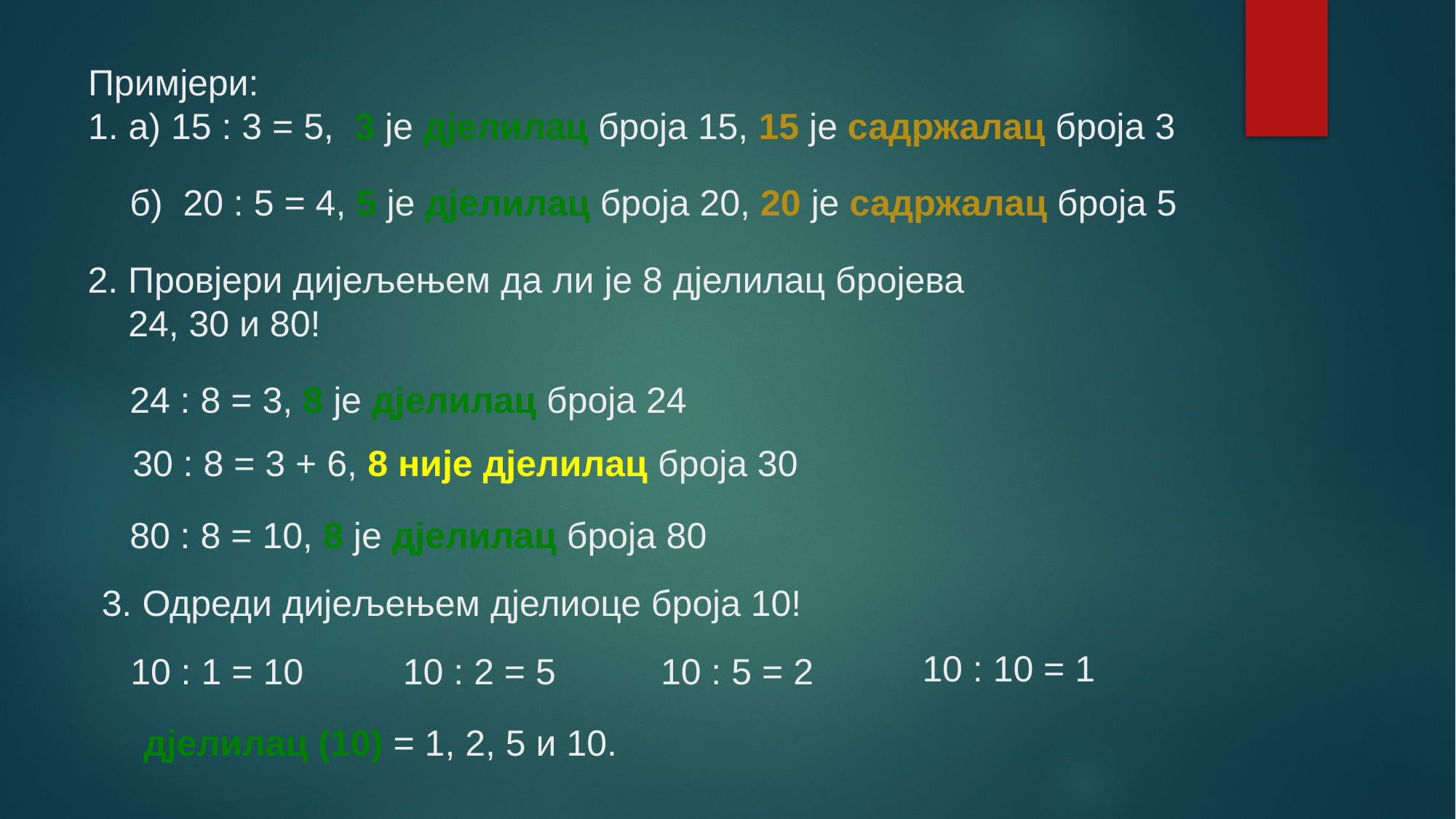

# Примјери: 1. а) 15 : 3 = 5,  3 је дјелилац броја 15, 15 је садржaлац броја 3
б)  20 : 5 = 4, 5 је дјелилац броја 20, 20 је садржaлац броја 5
2. Провјери дијељењем да ли је 8 дјелилац бројева
    24, 30 и 80!
24 : 8 = 3, 8 је дјелилац броја 24
30 : 8 = 3 + 6, 8 није дјелилац броја 30
80 : 8 = 10, 8 је дјелилац броја 80
3. Одреди дијељењем дјелиоце броја 10!
10 : 10 = 1
10 : 2 = 5
10 : 5 = 2
10 : 1 = 10
дјелилац (10) = 1, 2, 5 и 10.